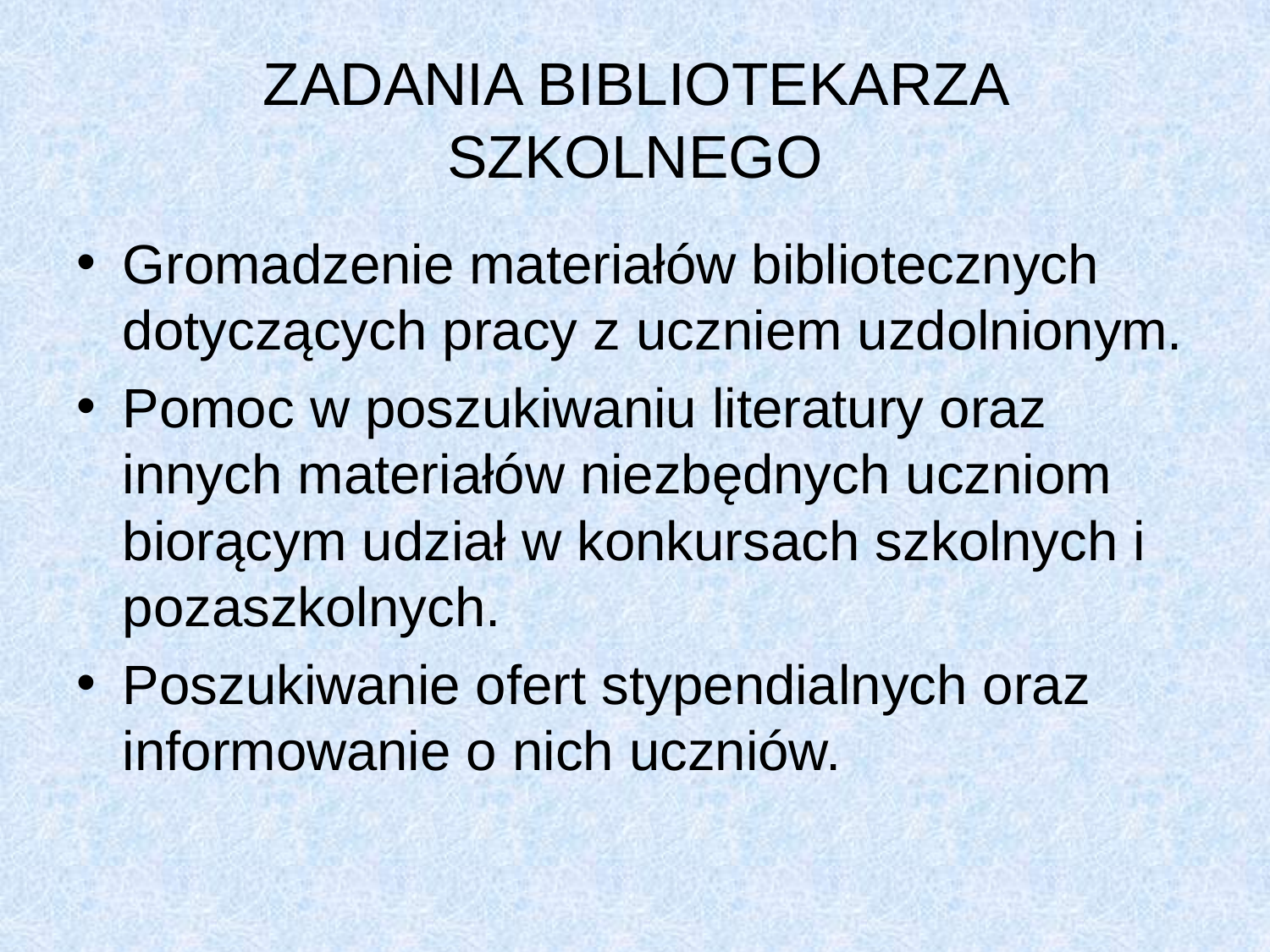

# ZADANIA BIBLIOTEKARZA SZKOLNEGO
Gromadzenie materiałów bibliotecznych dotyczących pracy z uczniem uzdolnionym.
Pomoc w poszukiwaniu literatury oraz innych materiałów niezbędnych uczniom biorącym udział w konkursach szkolnych i pozaszkolnych.
Poszukiwanie ofert stypendialnych oraz informowanie o nich uczniów.